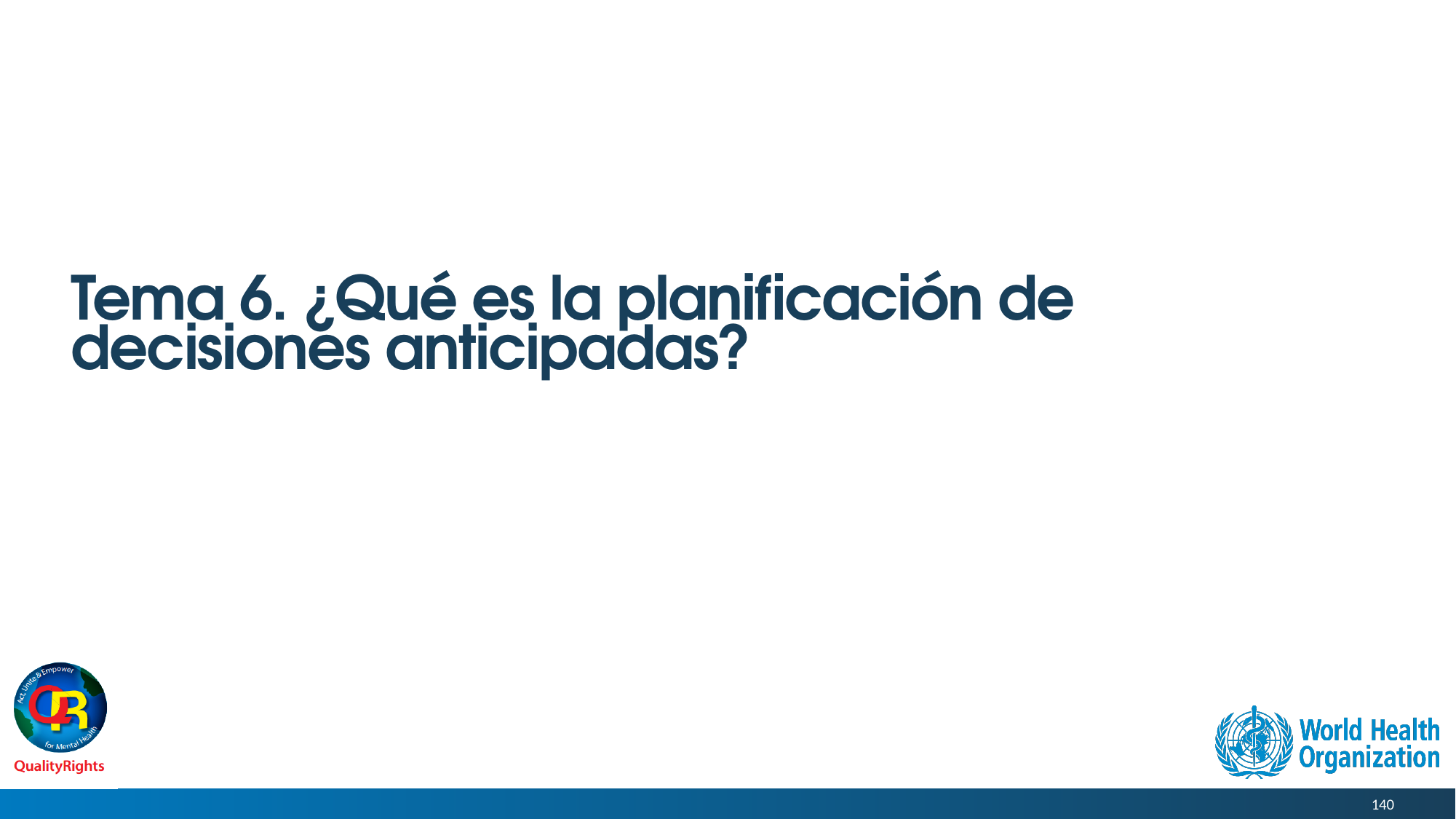

# Tema 6. ¿Qué es la planificación de decisiones anticipadas?